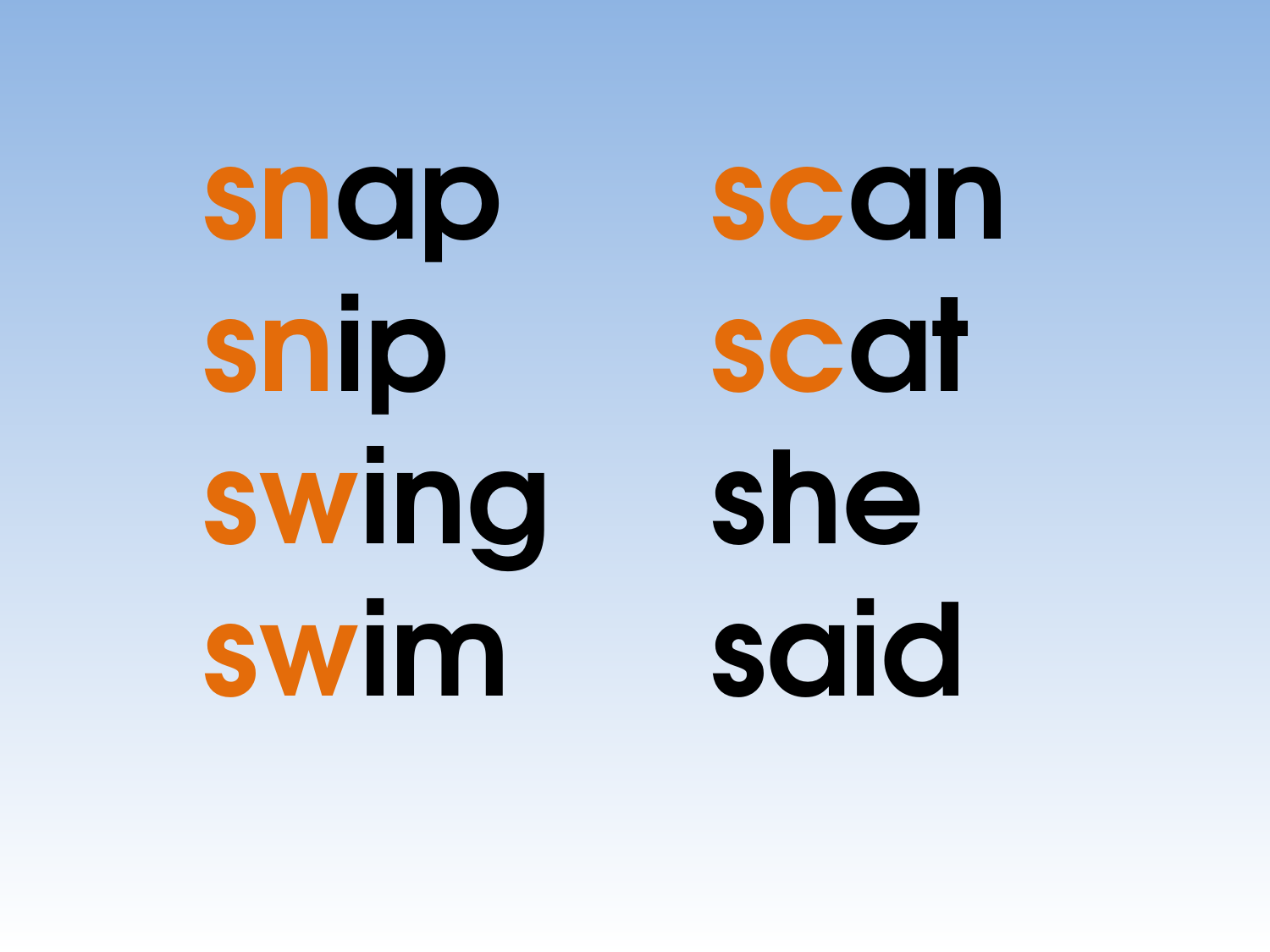

snap
snip
swing
swim

scan
scat
she
said